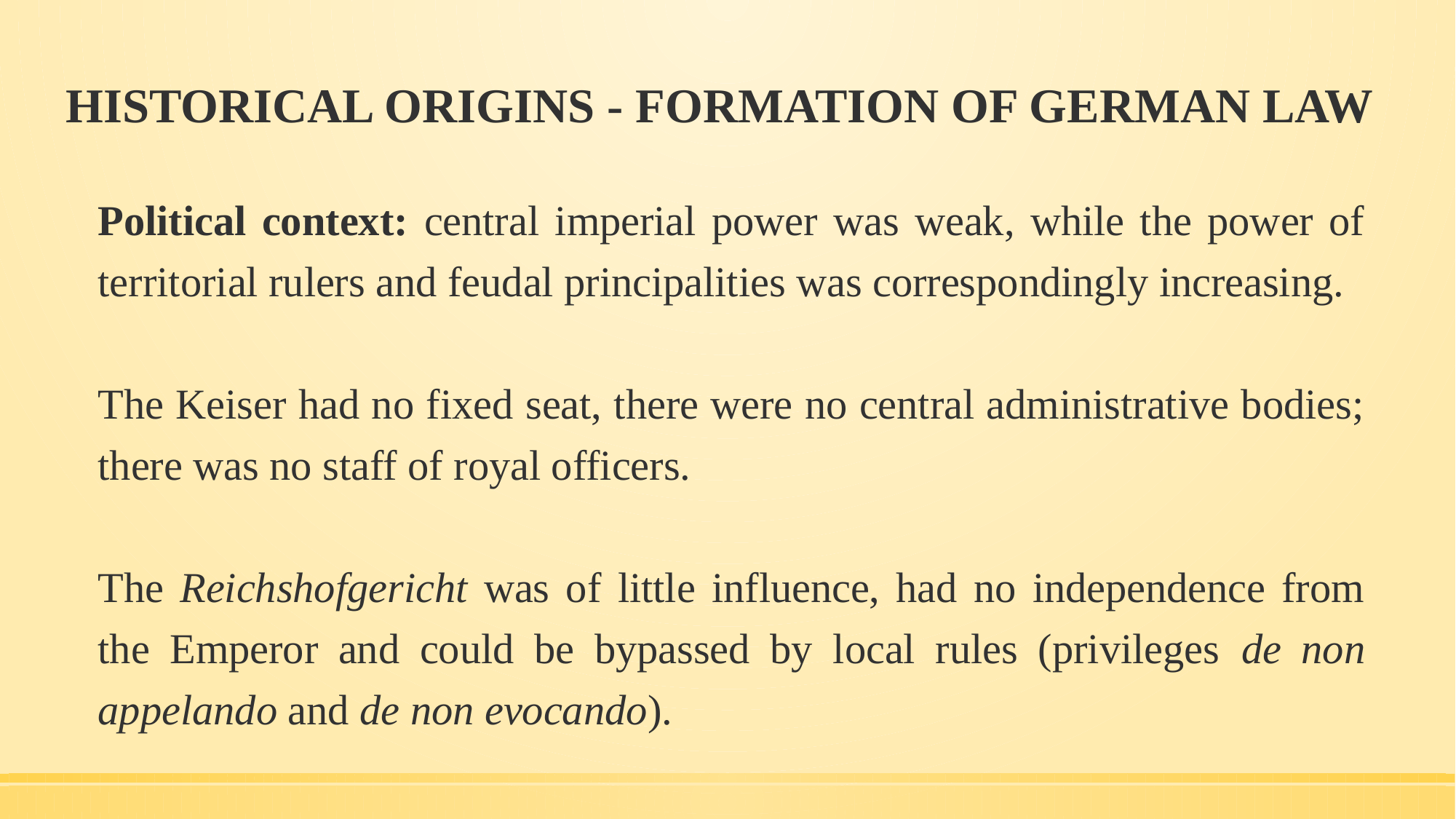

# HISTORICAL ORIGINS - FORMATION OF GERMAN LAW
Political context: central imperial power was weak, while the power of territorial rulers and feudal principalities was correspondingly increasing.

The Keiser had no fixed seat, there were no central administrative bodies; there was no staff of royal officers.

The Reichshofgericht was of little influence, had no independence from the Emperor and could be bypassed by local rules (privileges de non appelando and de non evocando).